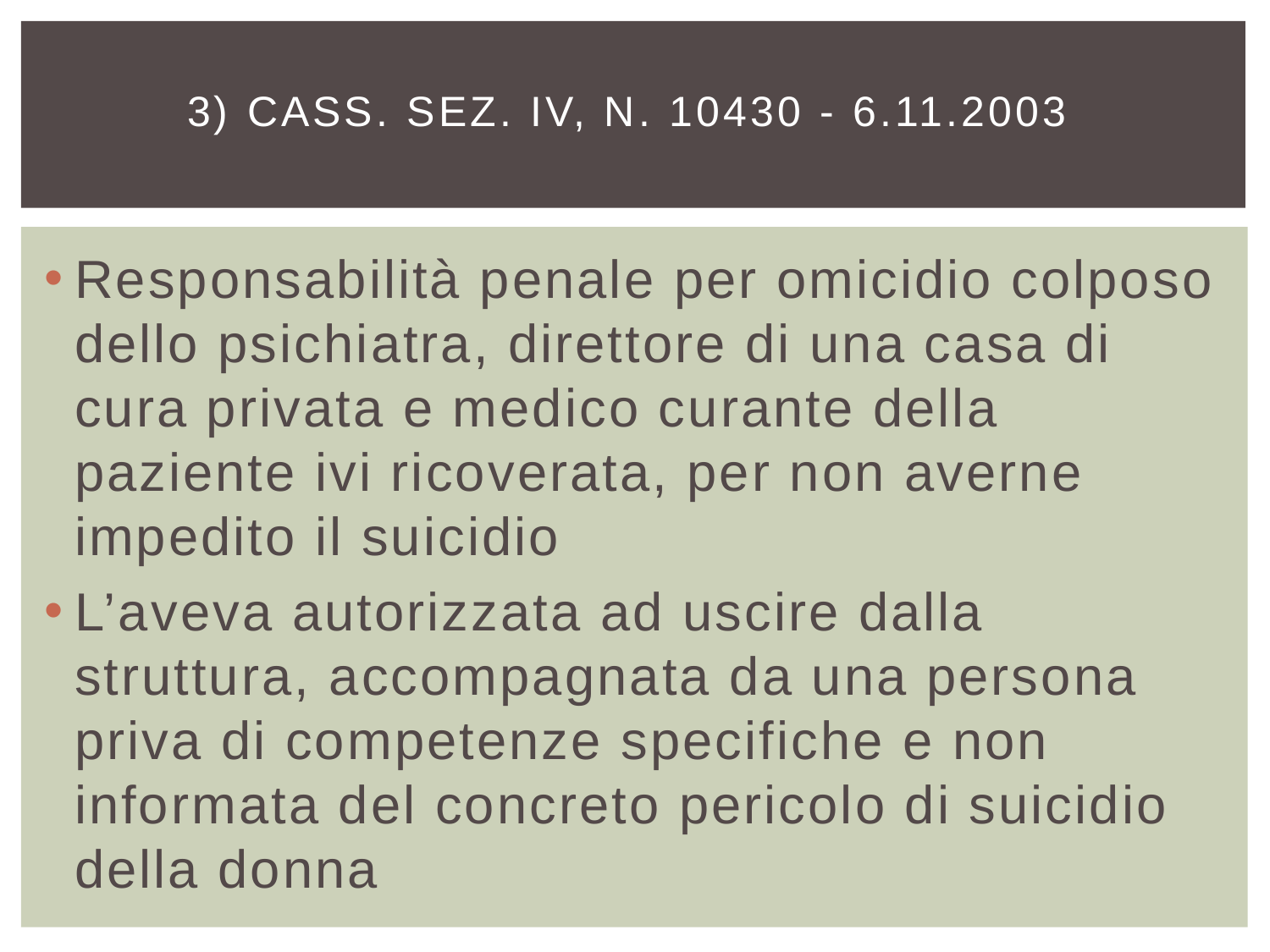

# 3) Cass. sez. IV, n. 10430 - 6.11.2003
Responsabilità penale per omicidio colposo dello psichiatra, direttore di una casa di cura privata e medico curante della paziente ivi ricoverata, per non averne impedito il suicidio
L’aveva autorizzata ad uscire dalla struttura, accompagnata da una persona priva di competenze specifiche e non informata del concreto pericolo di suicidio della donna